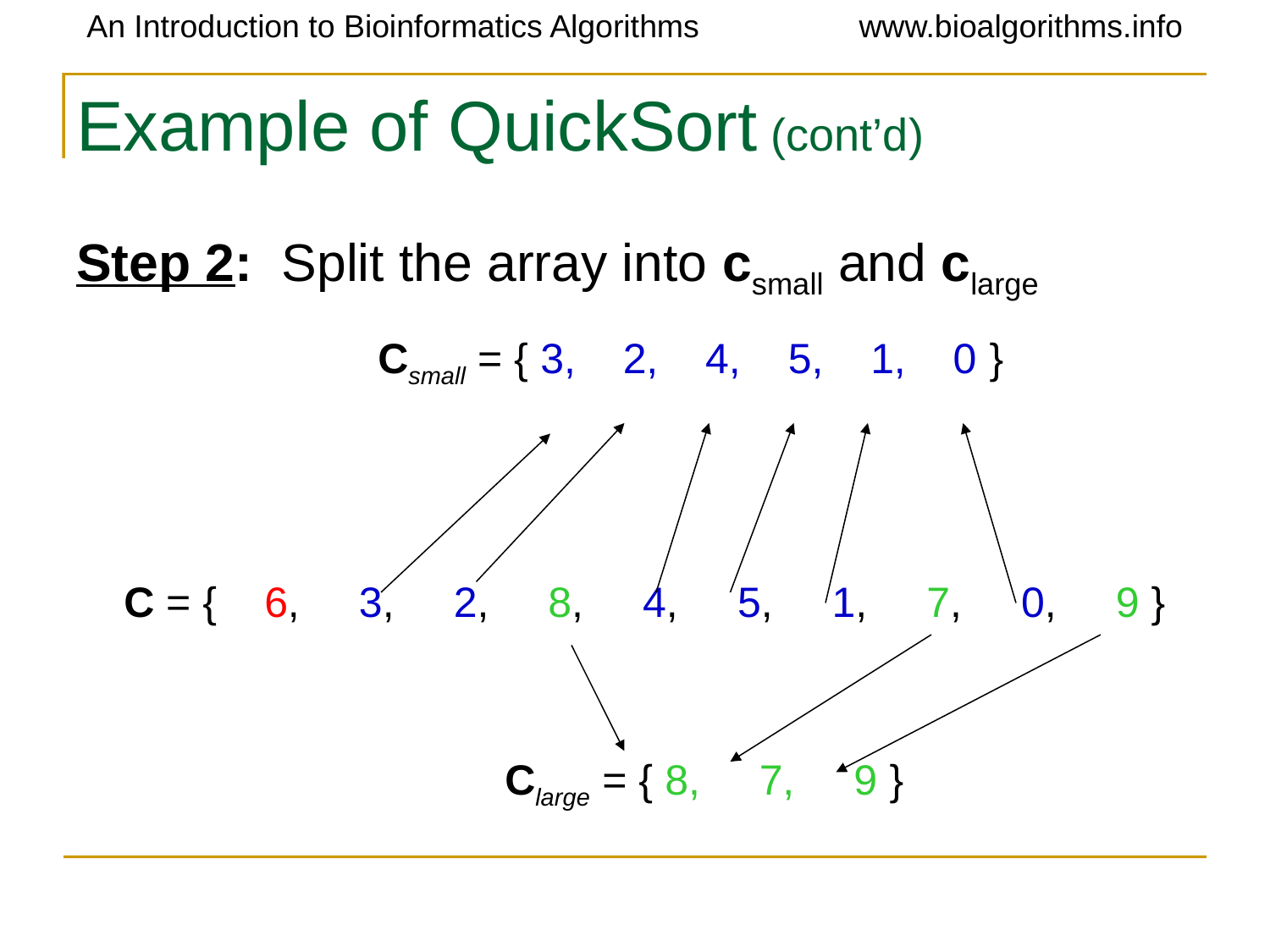

# Example of QuickSort (cont’d)
Step 2:  Split the array into csmall and clarge

			Csmall = { 3,    2,    4,    5,    1,    0 }

	C = {    6,     3,     2,     8,     4,     5,     1,     7,     0,     9 }

				Clarge = { 8,     7,     9 }